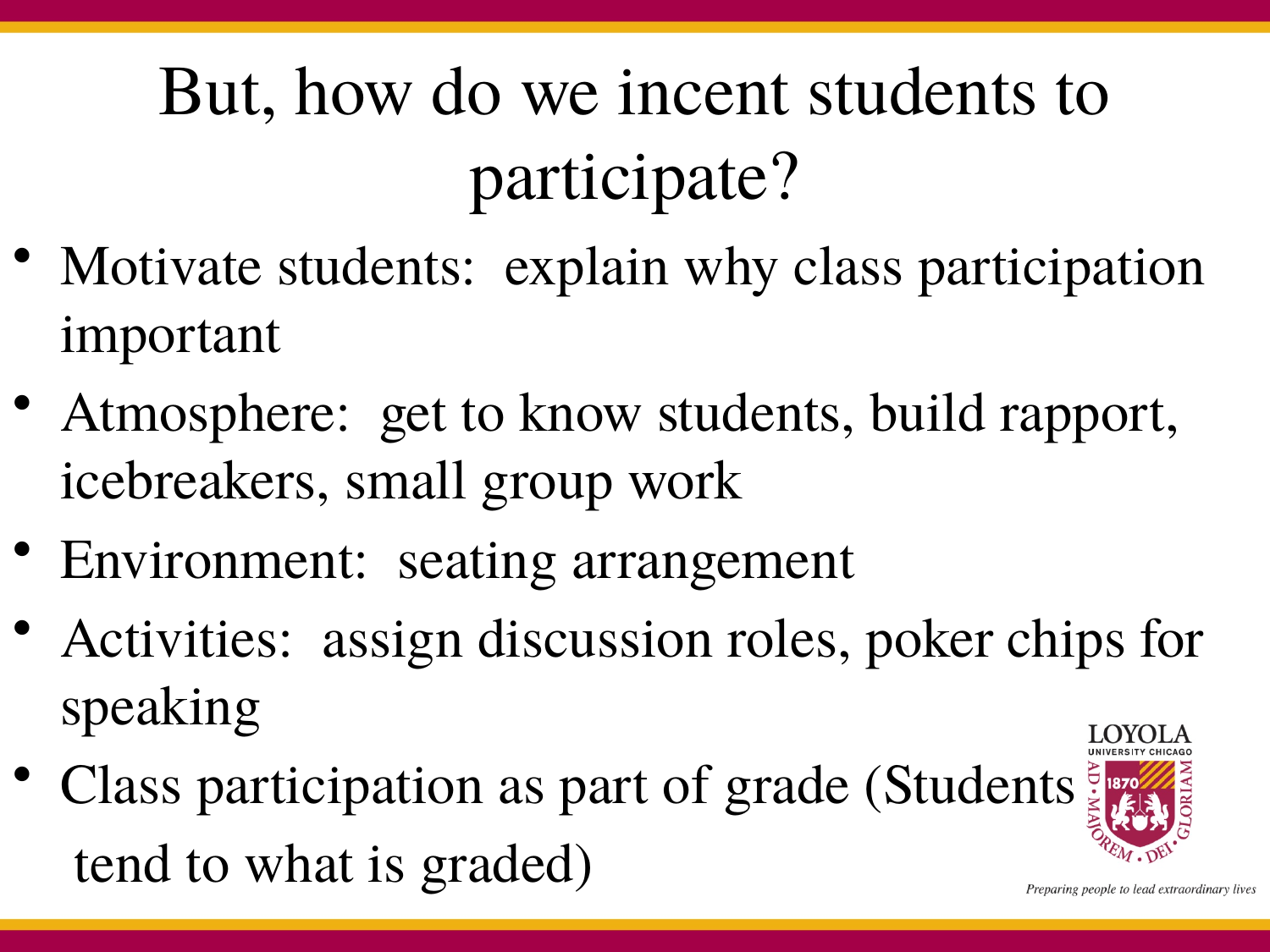

# But, how do we incent students to participate?
Motivate students:  explain why class participation important
Atmosphere:  get to know students, build rapport, icebreakers, small group work
Environment:  seating arrangement
Activities:  assign discussion roles, poker chips for speaking
Class participation as part of grade (Students
	 tend to what is graded)